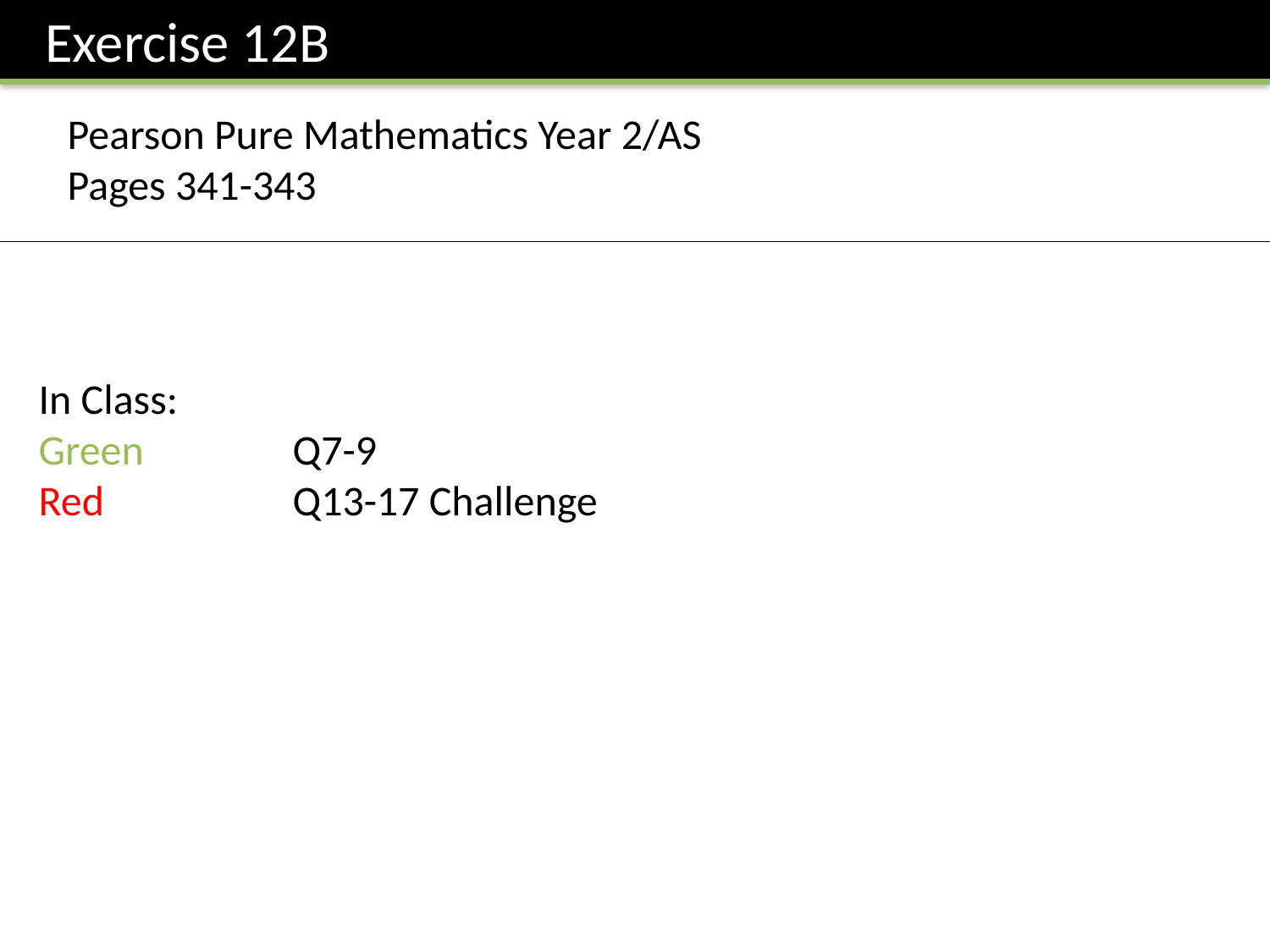

Exercise 12B
Pearson Pure Mathematics Year 2/AS
Pages 341-343

In Class:
Green		Q7-9
Red		Q13-17 Challenge